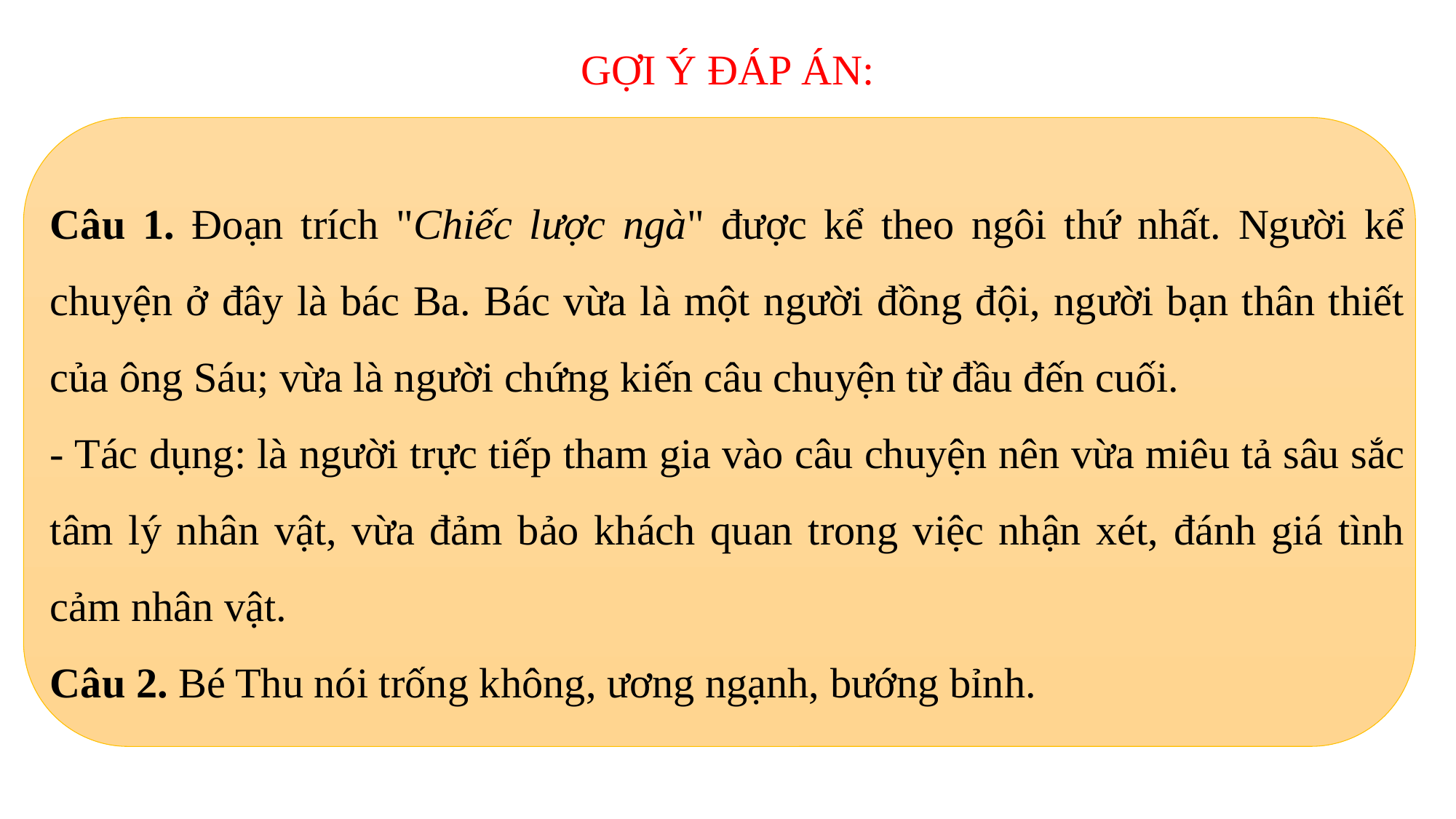

GỢI Ý ĐÁP ÁN:

Câu 1. Đoạn trích "Chiếc lược ngà" được kể theo ngôi thứ nhất. Người kể chuyện ở đây là bác Ba. Bác vừa là một người đồng đội, người bạn thân thiết của ông Sáu; vừa là người chứng kiến câu chuyện từ đầu đến cuối.
- Tác dụng: là người trực tiếp tham gia vào câu chuyện nên vừa miêu tả sâu sắc tâm lý nhân vật, vừa đảm bảo khách quan trong việc nhận xét, đánh giá tình cảm nhân vật.
Câu 2. Bé Thu nói trống không, ương ngạnh, bướng bỉnh.